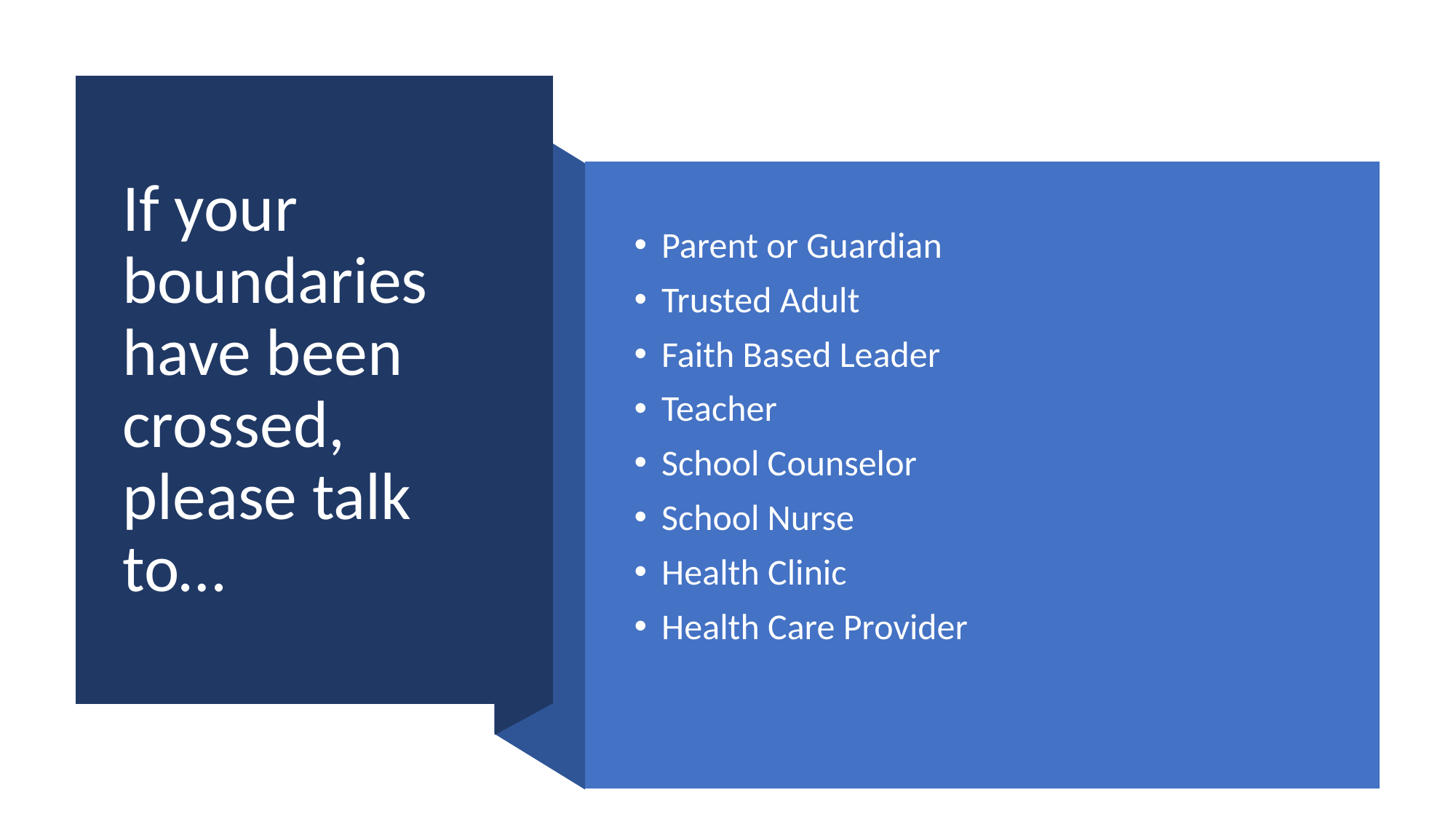

# If your boundaries have been crossed, please talk to…

Parent or Guardian
Trusted Adult
Faith Based Leader
Teacher
School Counselor
School Nurse
Health Clinic
Health Care Provider